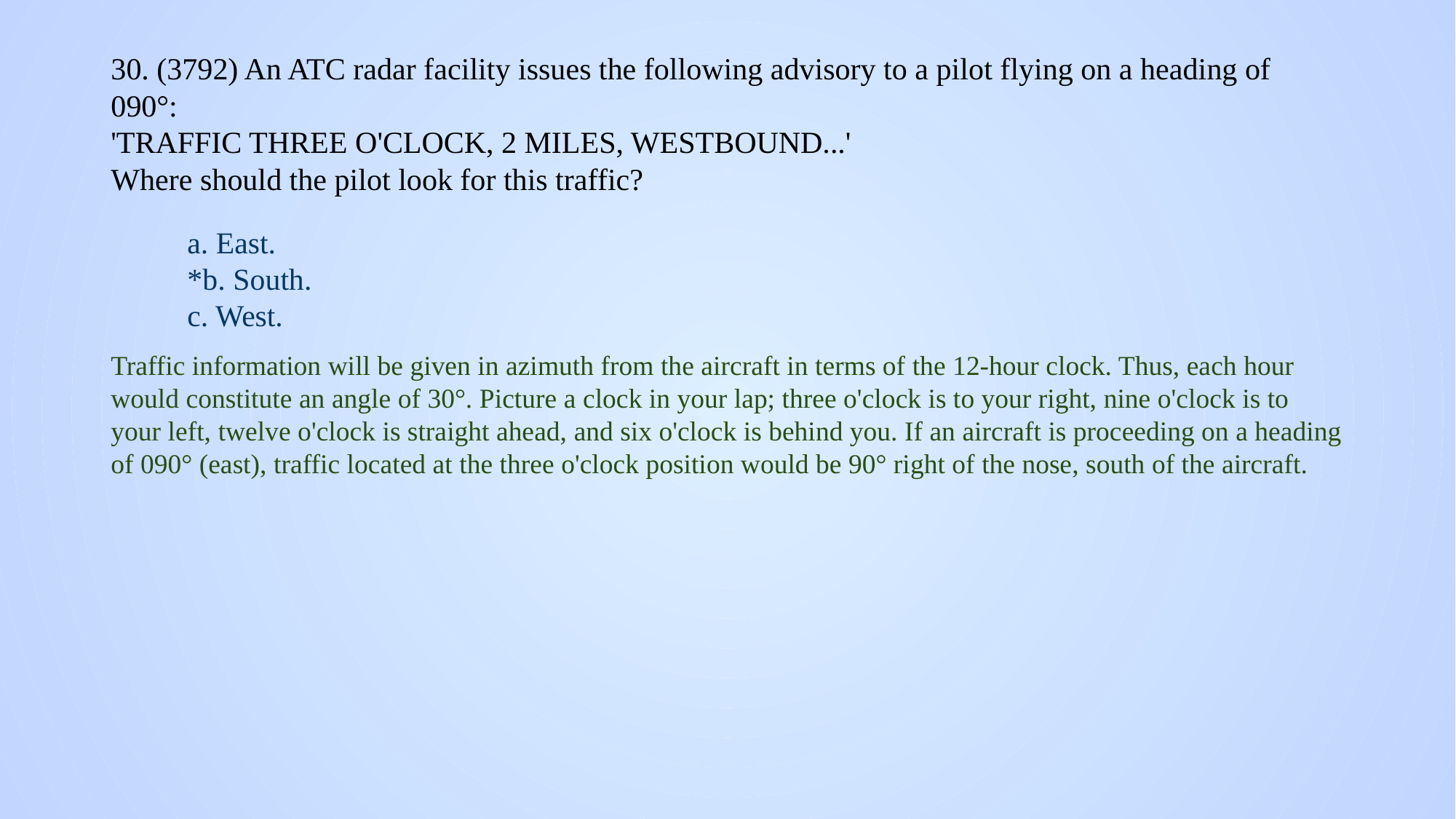

# 30. (3792) An ATC radar facility issues the following advisory to a pilot flying on a heading of 090°: 'TRAFFIC THREE O'CLOCK, 2 MILES, WESTBOUND...' Where should the pilot look for this traffic?
a. East.
*b. South.
c. West.
Traffic information will be given in azimuth from the aircraft in terms of the 12-hour clock. Thus, each hour would constitute an angle of 30°. Picture a clock in your lap; three o'clock is to your right, nine o'clock is to your left, twelve o'clock is straight ahead, and six o'clock is behind you. If an aircraft is proceeding on a heading of 090° (east), traffic located at the three o'clock position would be 90° right of the nose, south of the aircraft.